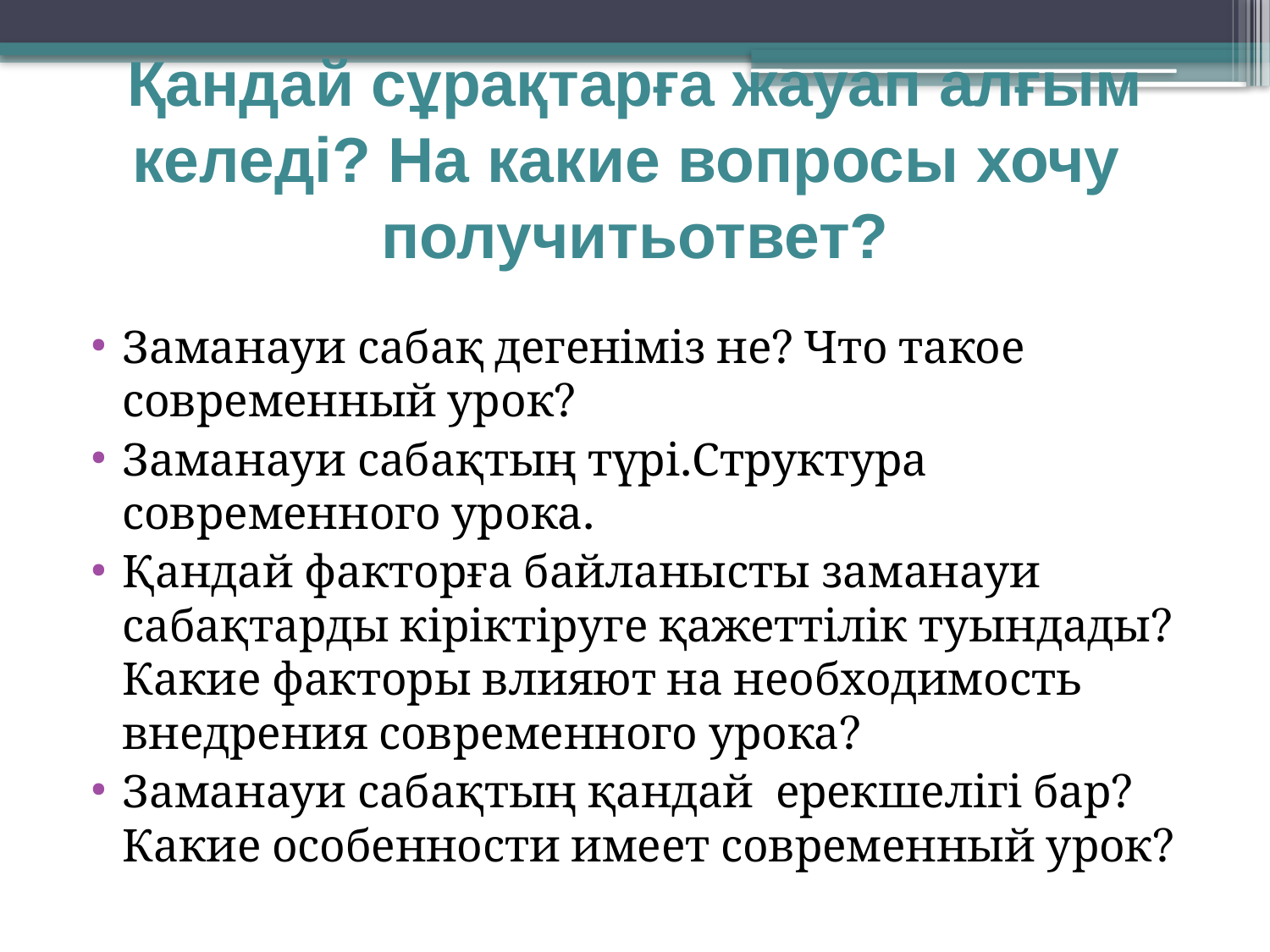

Қандай сұрақтарға жауап алғым келеді? На какие вопросы хочу
получитьответ?
Заманауи сабақ дегеніміз не? Что такое современный урок?
Заманауи сабақтың түрі.Структура современного урока.
Қандай факторға байланысты заманауи сабақтарды кіріктіруге қажеттілік туындады? Какие факторы влияют на необходимость внедрения современного урока?
Заманауи сабақтың қандай  ерекшелігі бар? Какие особенности имеет современный урок?